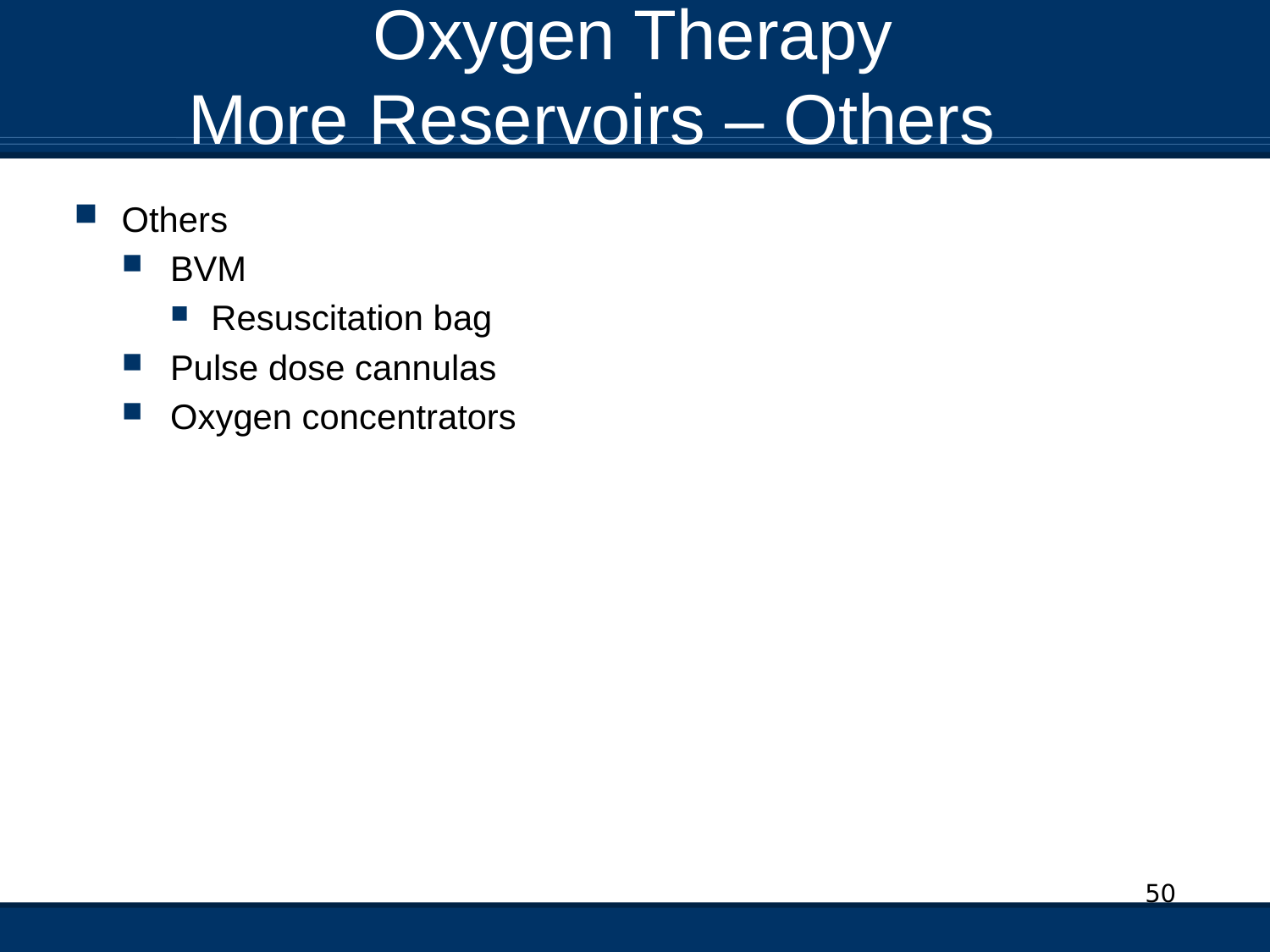

# Oxygen Therapy More Reservoirs – Others
Others
BVM
Resuscitation bag
Pulse dose cannulas
Oxygen concentrators
50